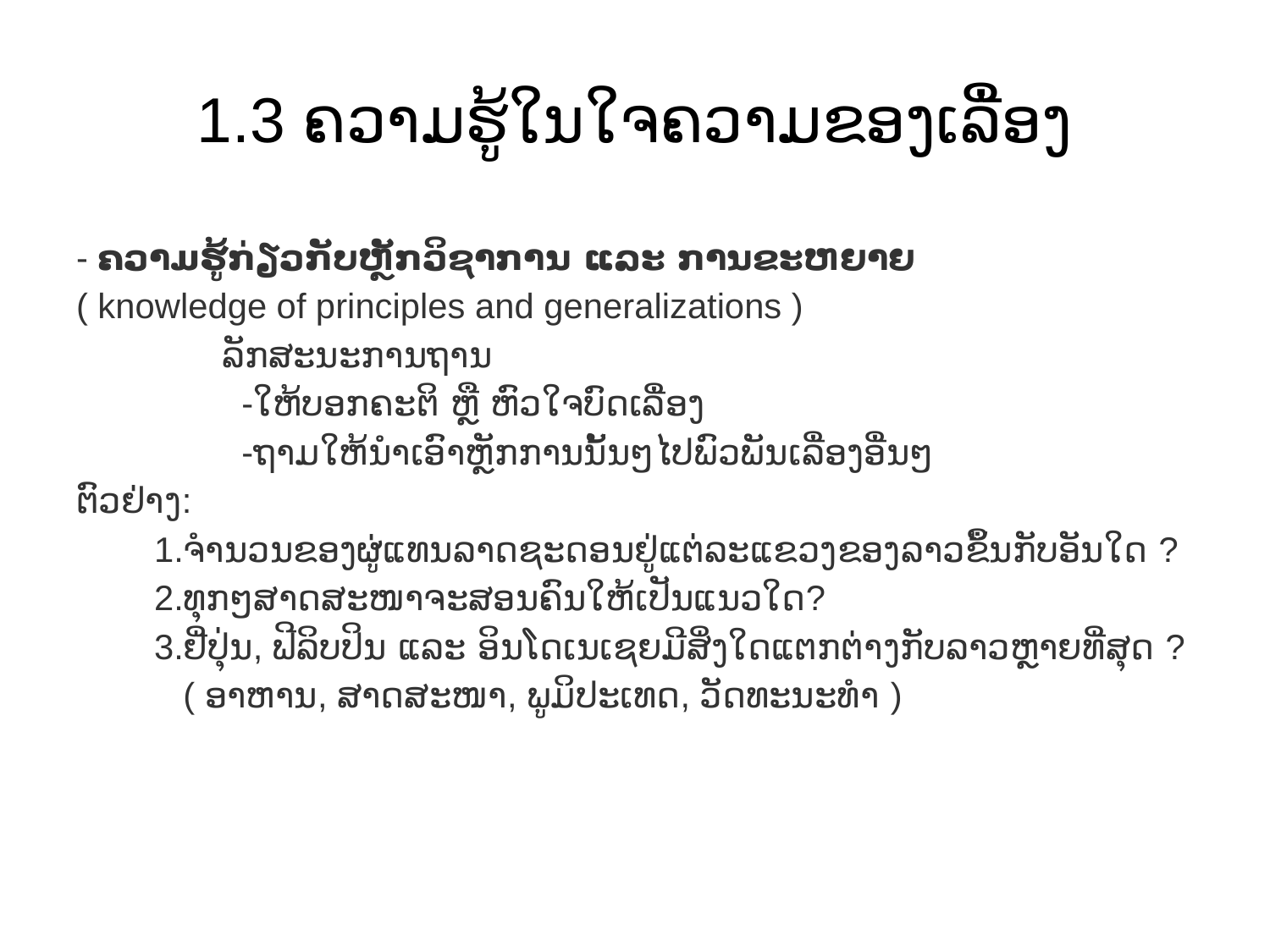

# 1.3 ຄວາມຮູ້ໃນໃຈຄວາມຂອງເລື່ອງ
- ຄວາມຮູ້ກ່ຽວກັບຫຼັກວິຊາການ ແລະ ການຂະຫຍາຍ
( knowledge of principles and generalizations )
             ລັກສະນະການຖານ
                 -ໃຫ້ບອກຄະຕິ ຫຼື ຫົວໃຈບົດເລື່ອງ
                 -ຖາມໃຫ້ນຳເອົາຫຼັກການນັ້ນໆໄປພົວພັນເລື່ອງອື່ນໆ
ຕົວຢ່າງ:
        1.ຈຳນວນຂອງຜູ່ແທນລາດຊະດອນຢູ່ແຕ່ລະແຂວງຂອງລາວຂຶ້ນກັບອັນໃດ ?
        2.ທຸກໆສາດສະໜາຈະສອນຄົນໃຫ້ເປັນແນວໃດ?
        3.ຢີ່ປຸ່ນ, ຟີລິບປິນ ແລະ ອິນໂດເນເຊຍມີສິ່ງໃດແຕກຕ່າງກັບລາວຫຼາຍທີ່ສຸດ ?
           ( ອາຫານ, ສາດສະໜາ, ພູມິປະເທດ, ວັດທະນະທຳ )